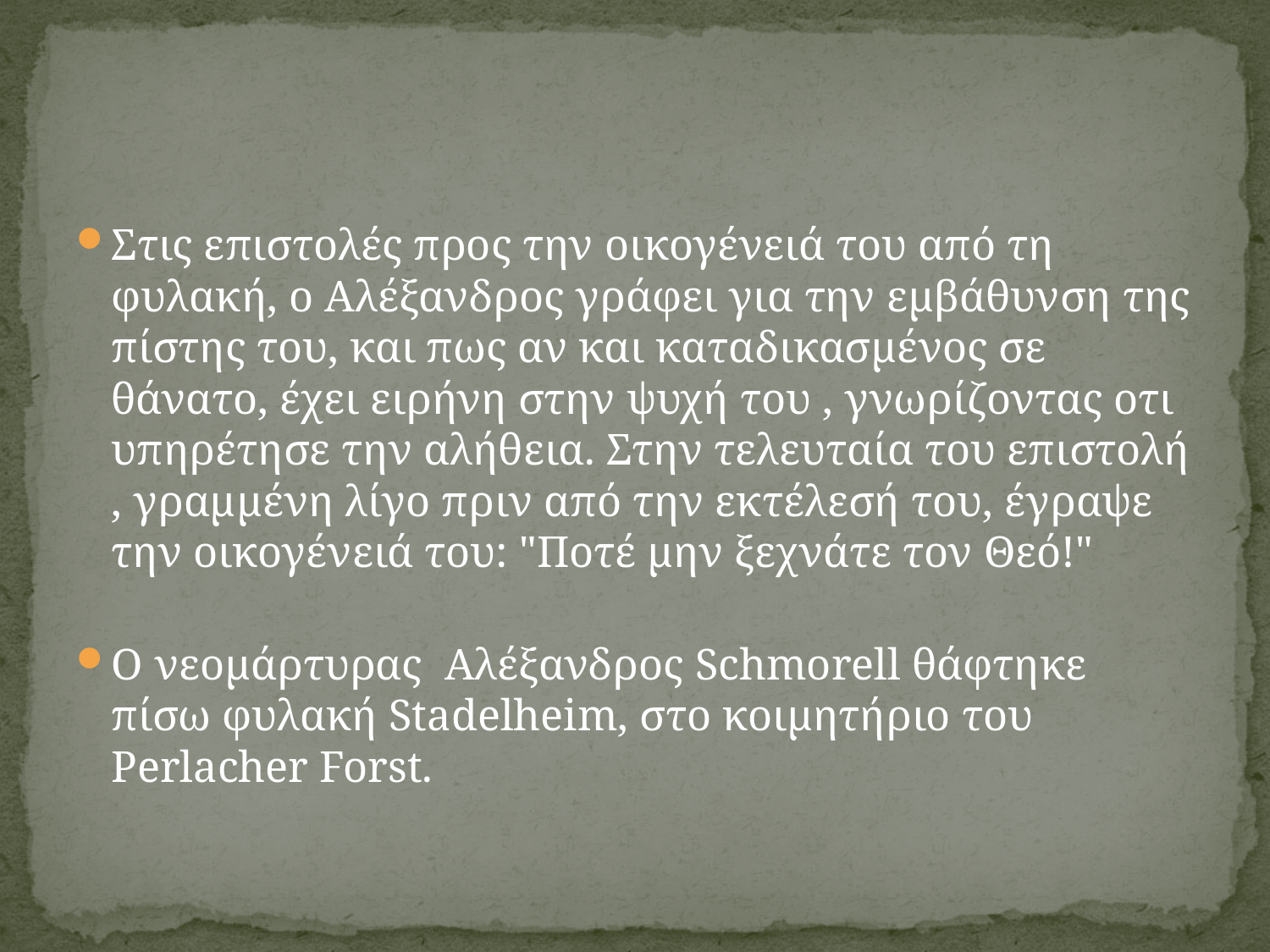

#
Στις επιστολές προς την οικογένειά του από τη φυλακή, ο Αλέξανδρος γράφει για την εμβάθυνση της πίστης του, και πως αν και καταδικασμένος σε θάνατο, έχει ειρήνη στην ψυχή του , γνωρίζοντας οτι υπηρέτησε την αλήθεια. Στην τελευταία του επιστολή , γραμμένη λίγο πριν από την εκτέλεσή του, έγραψε την οικογένειά του: "Ποτέ μην ξεχνάτε τον Θεό!"
Ο νεομάρτυρας  Αλέξανδρος Schmorell θάφτηκε πίσω φυλακή Stadelheim, στο κοιμητήριο του Perlacher Forst.